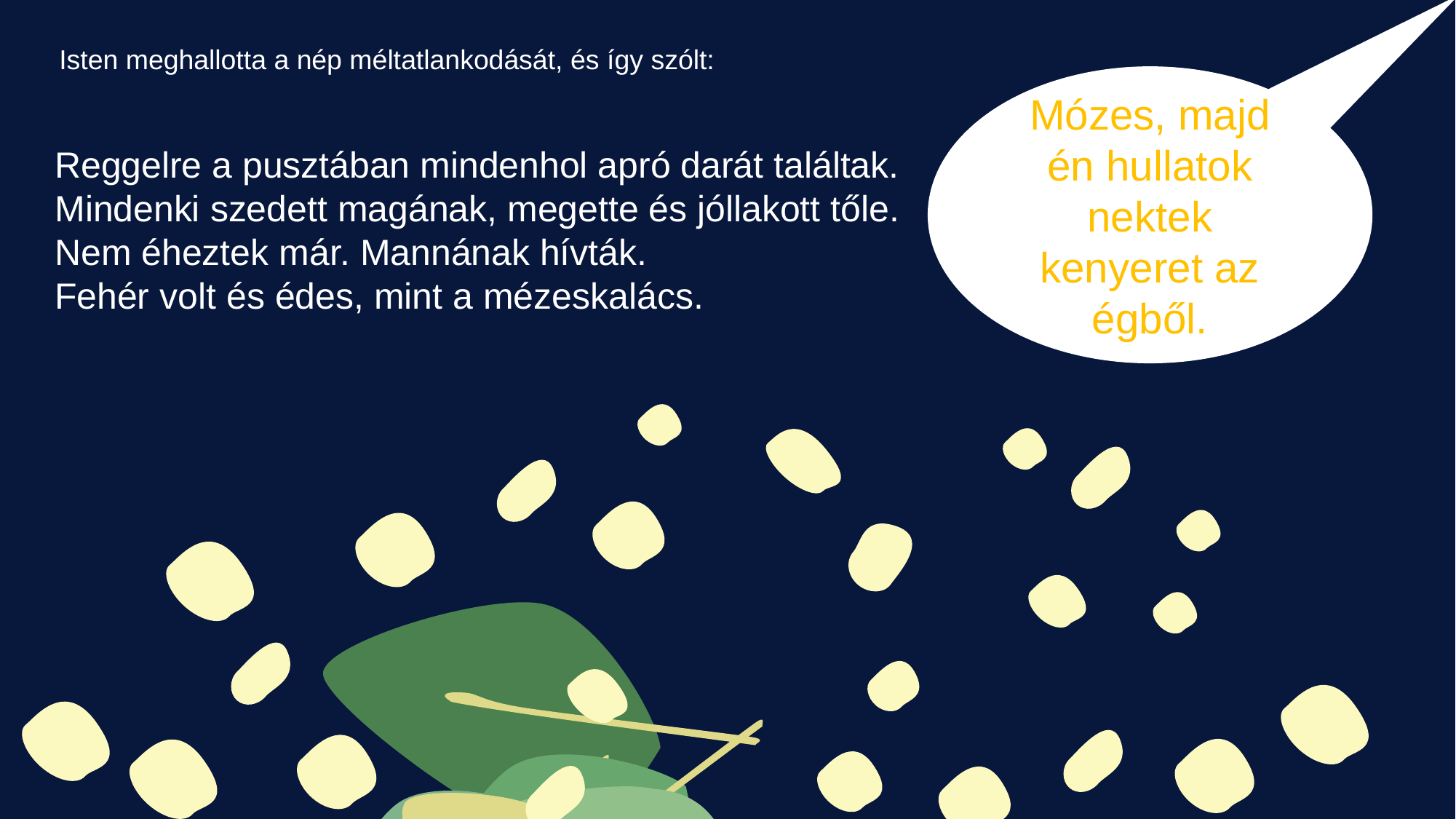

Isten meghallotta a nép méltatlankodását, és így szólt:
Mózes, majd én hullatok nektek kenyeret az égből.
Reggelre a pusztában mindenhol apró darát találtak.
Mindenki szedett magának, megette és jóllakott tőle.
Nem éheztek már. Mannának hívták.
Fehér volt és édes, mint a mézeskalács.